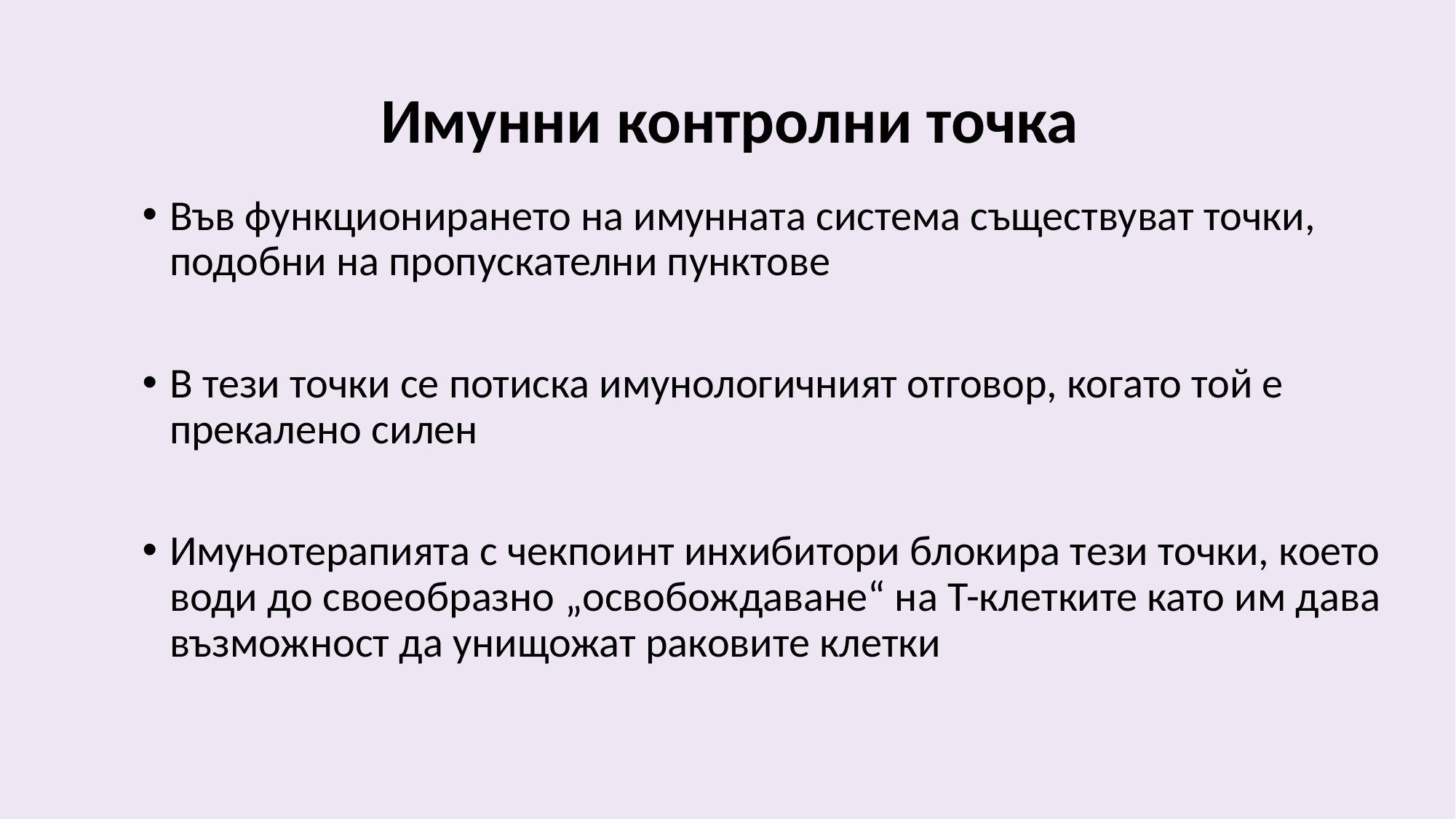

# Имунни контролни точка
Във функционирането на имунната система съществуват точки, подобни на пропускателни пунктове

В тези точки се потиска имунологичният отговор, когато той е прекалено силен

Имунотерапията с чекпоинт инхибитори блокира тези точки, което води до своеобразно „освобождаване“ на Т-клетките като им дава възможност да унищожат раковите клетки